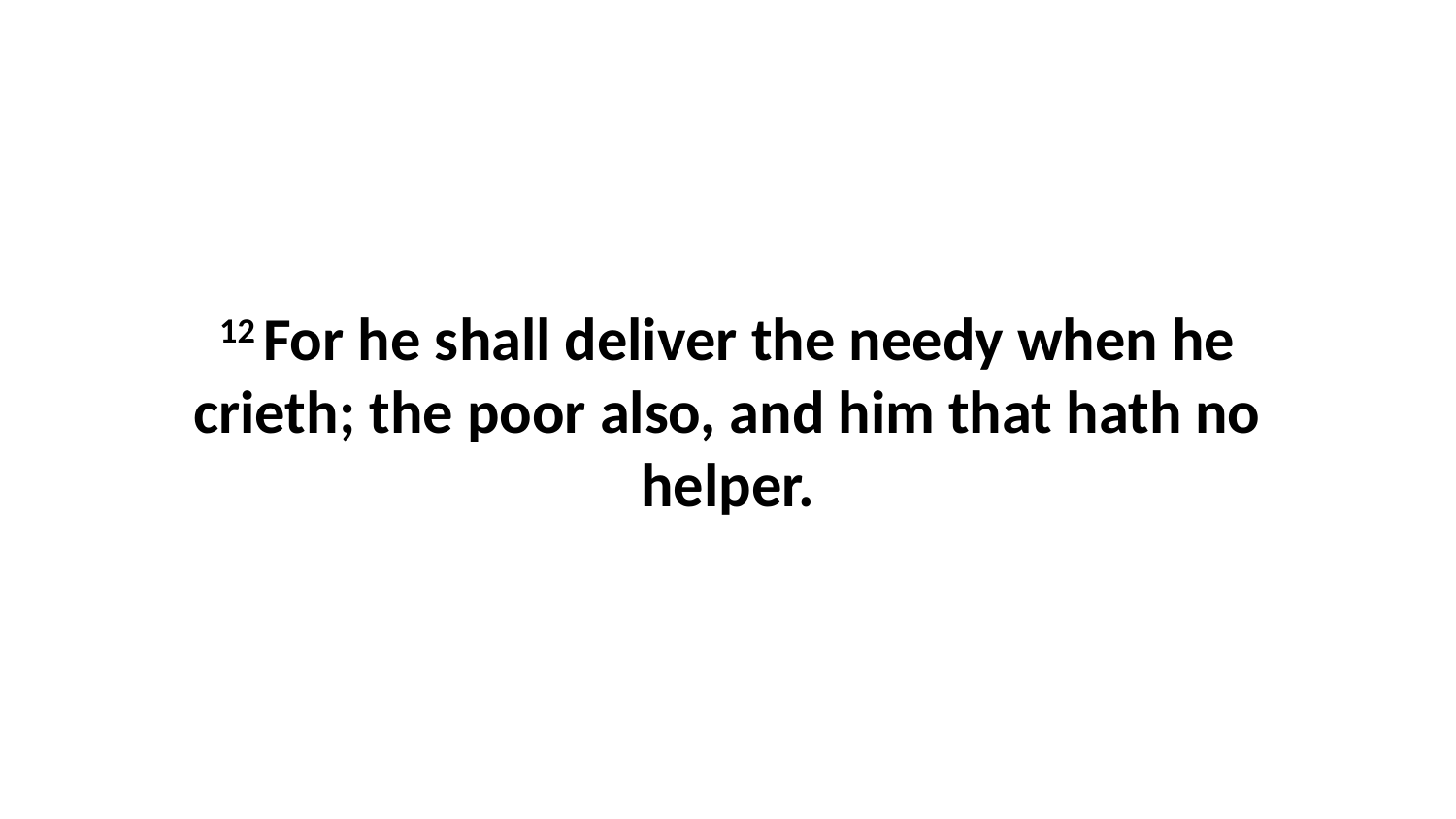

12 For he shall deliver the needy when he crieth; the poor also, and him that hath no helper.